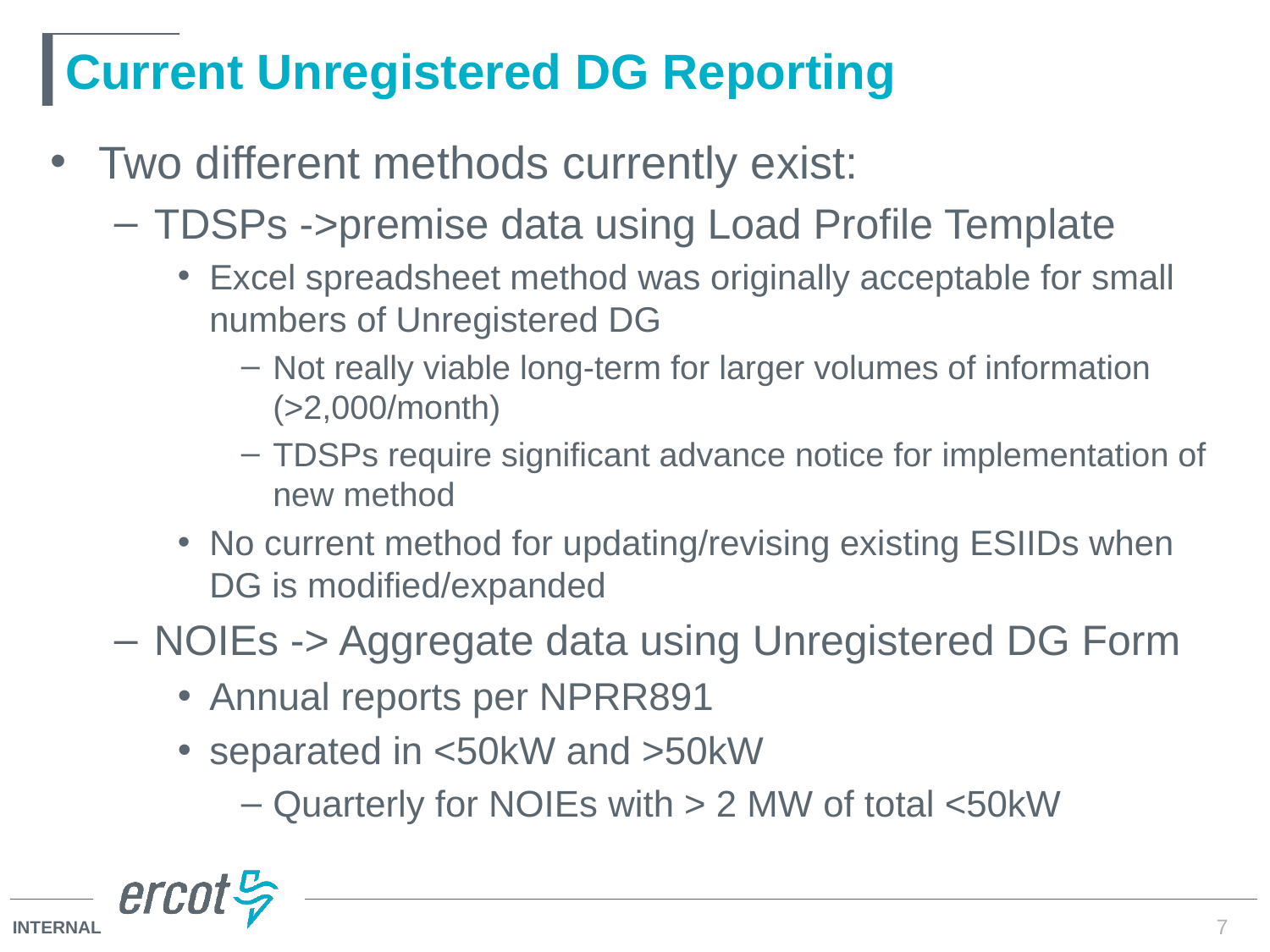

# Current Unregistered DG Reporting
Two different methods currently exist:
TDSPs ->premise data using Load Profile Template
Excel spreadsheet method was originally acceptable for small numbers of Unregistered DG
Not really viable long-term for larger volumes of information (>2,000/month)
TDSPs require significant advance notice for implementation of new method
No current method for updating/revising existing ESIIDs when DG is modified/expanded
NOIEs -> Aggregate data using Unregistered DG Form
Annual reports per NPRR891
separated in <50kW and >50kW
Quarterly for NOIEs with > 2 MW of total <50kW

7